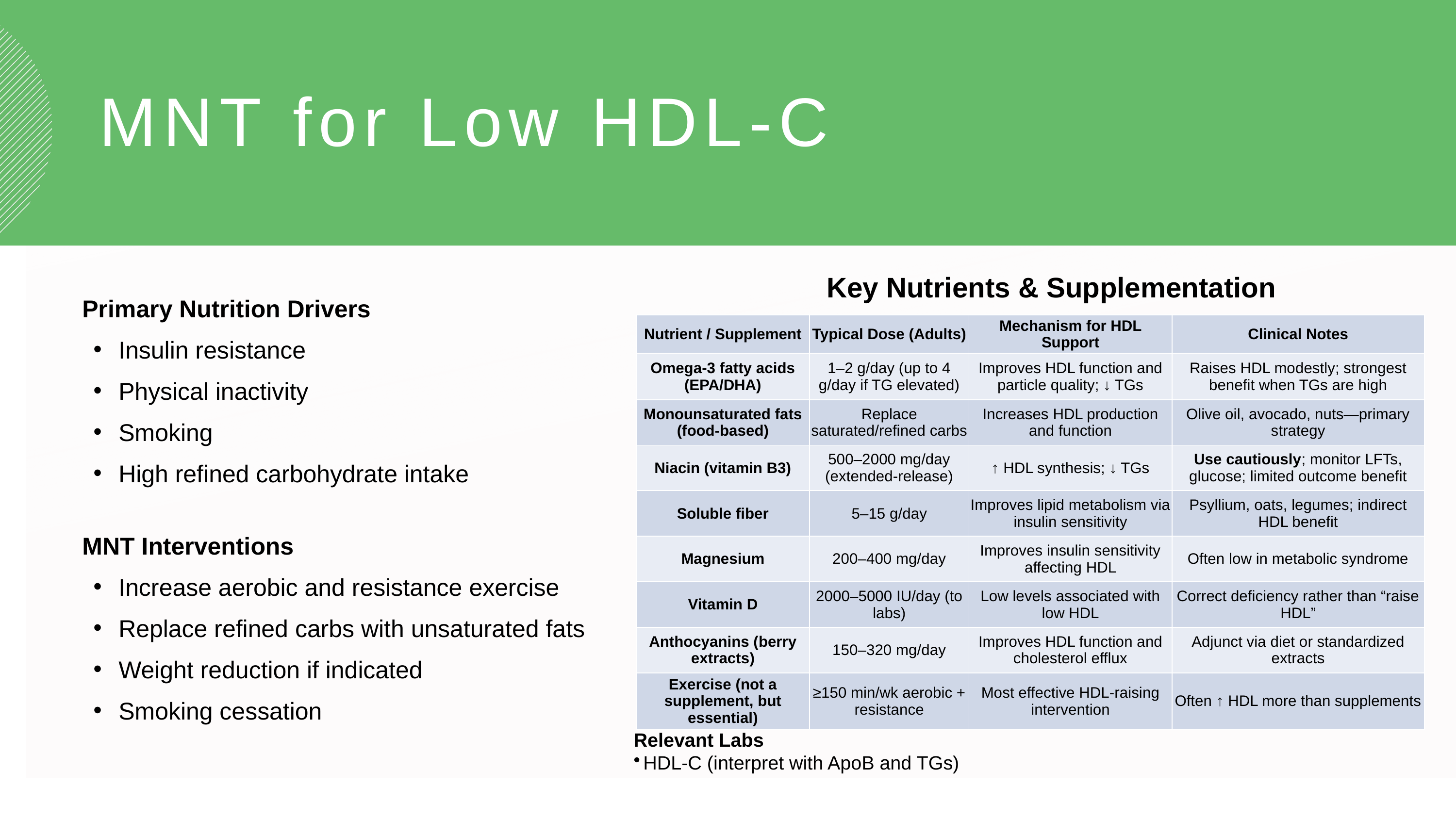

MNT for Low HDL-C
Key Nutrients & Supplementation
Primary Nutrition Drivers
Insulin resistance
Physical inactivity
Smoking
High refined carbohydrate intake

MNT Interventions
Increase aerobic and resistance exercise
Replace refined carbs with unsaturated fats
Weight reduction if indicated
Smoking cessation
| Nutrient / Supplement | Typical Dose (Adults) | Mechanism for HDL Support | Clinical Notes |
| --- | --- | --- | --- |
| Omega-3 fatty acids (EPA/DHA) | 1–2 g/day (up to 4 g/day if TG elevated) | Improves HDL function and particle quality; ↓ TGs | Raises HDL modestly; strongest benefit when TGs are high |
| Monounsaturated fats (food-based) | Replace saturated/refined carbs | Increases HDL production and function | Olive oil, avocado, nuts—primary strategy |
| Niacin (vitamin B3) | 500–2000 mg/day (extended-release) | ↑ HDL synthesis; ↓ TGs | Use cautiously; monitor LFTs, glucose; limited outcome benefit |
| Soluble fiber | 5–15 g/day | Improves lipid metabolism via insulin sensitivity | Psyllium, oats, legumes; indirect HDL benefit |
| Magnesium | 200–400 mg/day | Improves insulin sensitivity affecting HDL | Often low in metabolic syndrome |
| Vitamin D | 2000–5000 IU/day (to labs) | Low levels associated with low HDL | Correct deficiency rather than “raise HDL” |
| Anthocyanins (berry extracts) | 150–320 mg/day | Improves HDL function and cholesterol efflux | Adjunct via diet or standardized extracts |
| Exercise (not a supplement, but essential) | ≥150 min/wk aerobic + resistance | Most effective HDL-raising intervention | Often ↑ HDL more than supplements |
Relevant Labs
HDL-C (interpret with ApoB and TGs)